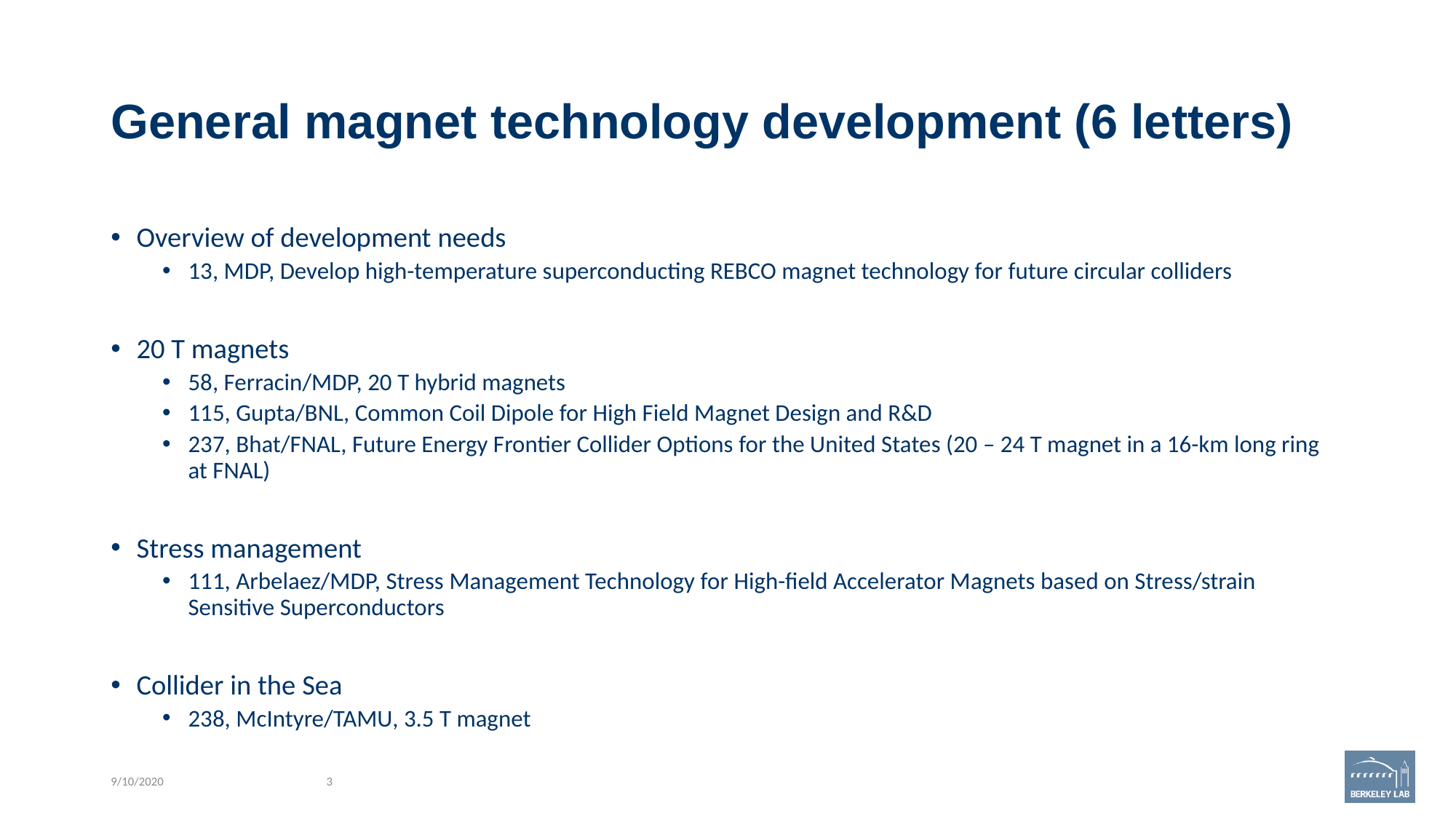

# General magnet technology development (6 letters)
Overview of development needs
13, MDP, Develop high-temperature superconducting REBCO magnet technology for future circular colliders

20 T magnets
58, Ferracin/MDP, 20 T hybrid magnets
115, Gupta/BNL, Common Coil Dipole for High Field Magnet Design and R&D
237, Bhat/FNAL, Future Energy Frontier Collider Options for the United States (20 – 24 T magnet in a 16-km long ring at FNAL)

Stress management
111, Arbelaez/MDP, Stress Management Technology for High-field Accelerator Magnets based on Stress/strain Sensitive Superconductors

Collider in the Sea
238, McIntyre/TAMU, 3.5 T magnet

9/10/2020
3